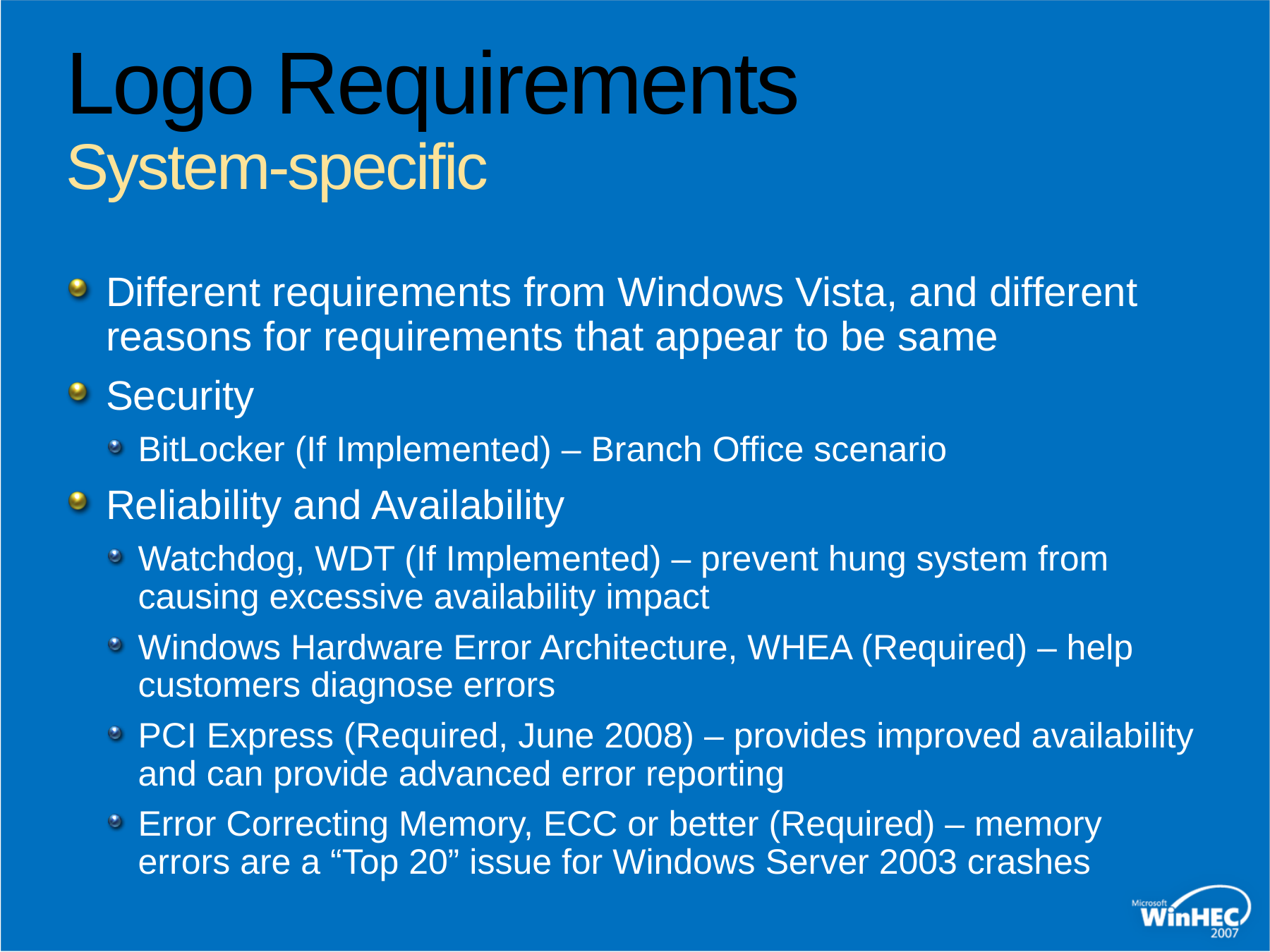

# Logo Requirements System-specific
Different requirements from Windows Vista, and different reasons for requirements that appear to be same
Security
BitLocker (If Implemented) – Branch Office scenario
Reliability and Availability
Watchdog, WDT (If Implemented) – prevent hung system from causing excessive availability impact
Windows Hardware Error Architecture, WHEA (Required) – help customers diagnose errors
PCI Express (Required, June 2008) – provides improved availability and can provide advanced error reporting
Error Correcting Memory, ECC or better (Required) – memory errors are a “Top 20” issue for Windows Server 2003 crashes